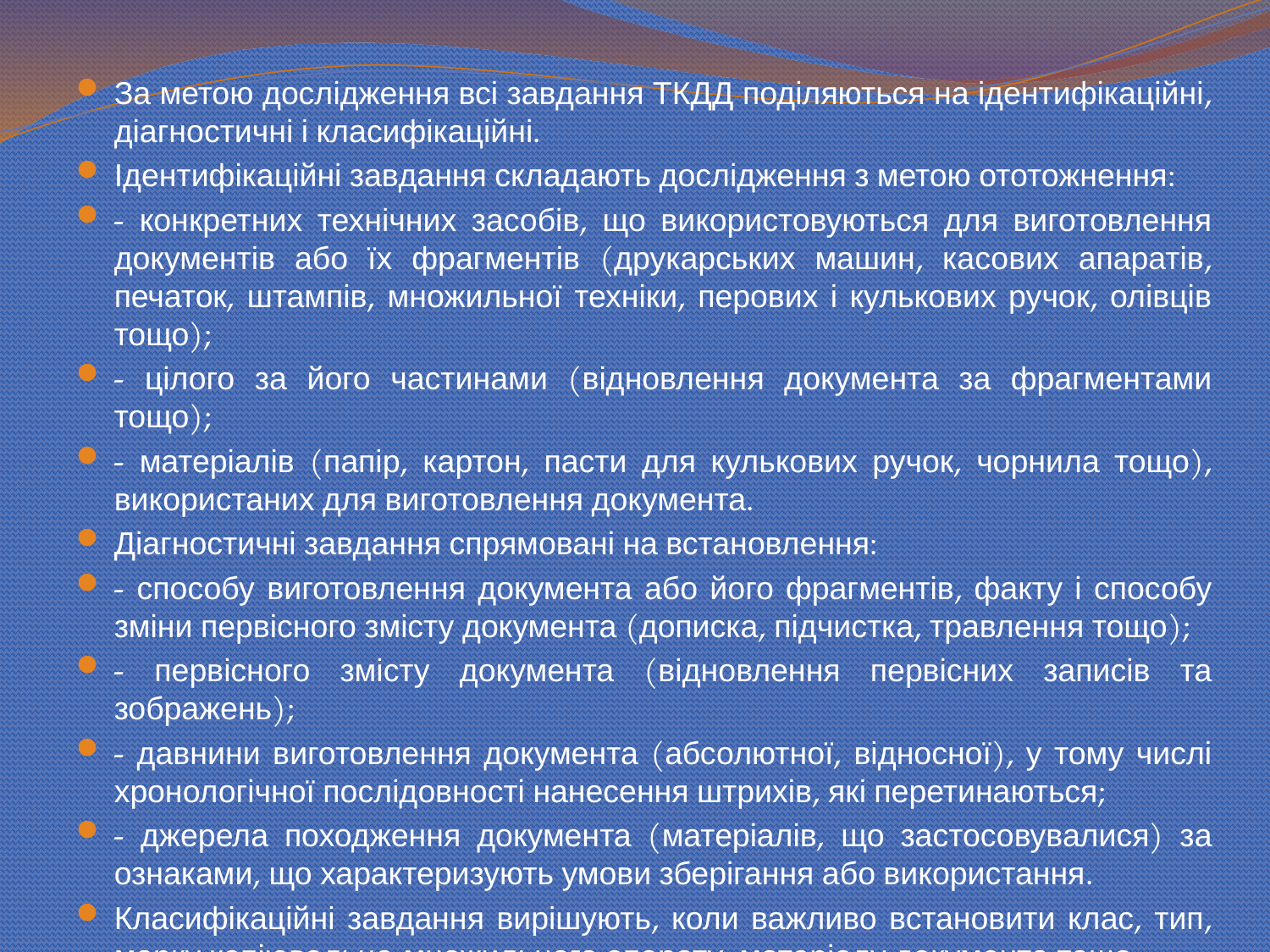

За метою дослідження всі завдання ТКДД поділяються на ідентифікаційні, діагностичні і класифікаційні.
Ідентифікаційні завдання складають дослідження з метою ототожнення:
- конкретних технічних засобів, що використовуються для виготовлення документів або їх фрагментів (друкарських машин, касових апаратів, печаток, штампів, множильної техніки, перових і кулькових ручок, олівців тощо);
- цілого за його частинами (відновлення документа за фрагментами тощо);
- матеріалів (папір, картон, пасти для кулькових ручок, чорнила тощо), використаних для виготовлення документа.
Діагностичні завдання спрямовані на встановлення:
- способу виготовлення документа або його фрагментів, факту і способу зміни первісного змісту документа (дописка, підчистка, травлення тощо);
- первісного змісту документа (відновлення первісних записів та зображень);
- давнини виготовлення документа (абсолютної, відносної), у тому числі хронологічної послідовності нанесення штрихів, які перетинаються;
- джерела походження документа (матеріалів, що застосовувалися) за ознаками, що характеризують умови зберігання або використання.
Класифікаційні завдання вирішують, коли важливо встановити клас, тип, марку копіювально-множильного апарату, матеріалу документа тощо.